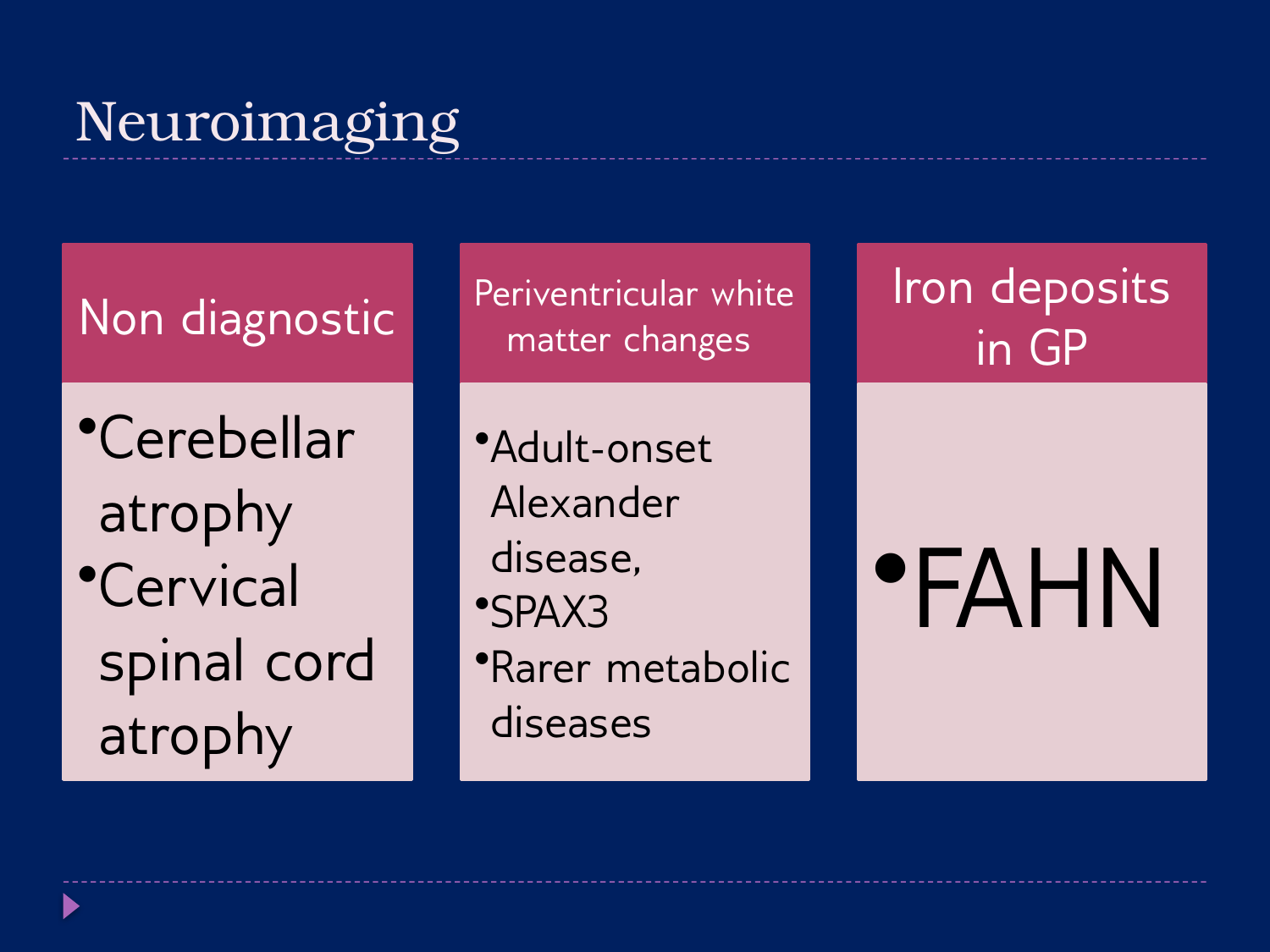

# Neuroimaging
Non diagnostic
Cerebellar atrophy
Periventricular white matter changes
Adult-onset Alexander disease,
Iron deposits in GP
FAHN
Cervical spinal cord atrophy
SPAX3
Rarer metabolic diseases